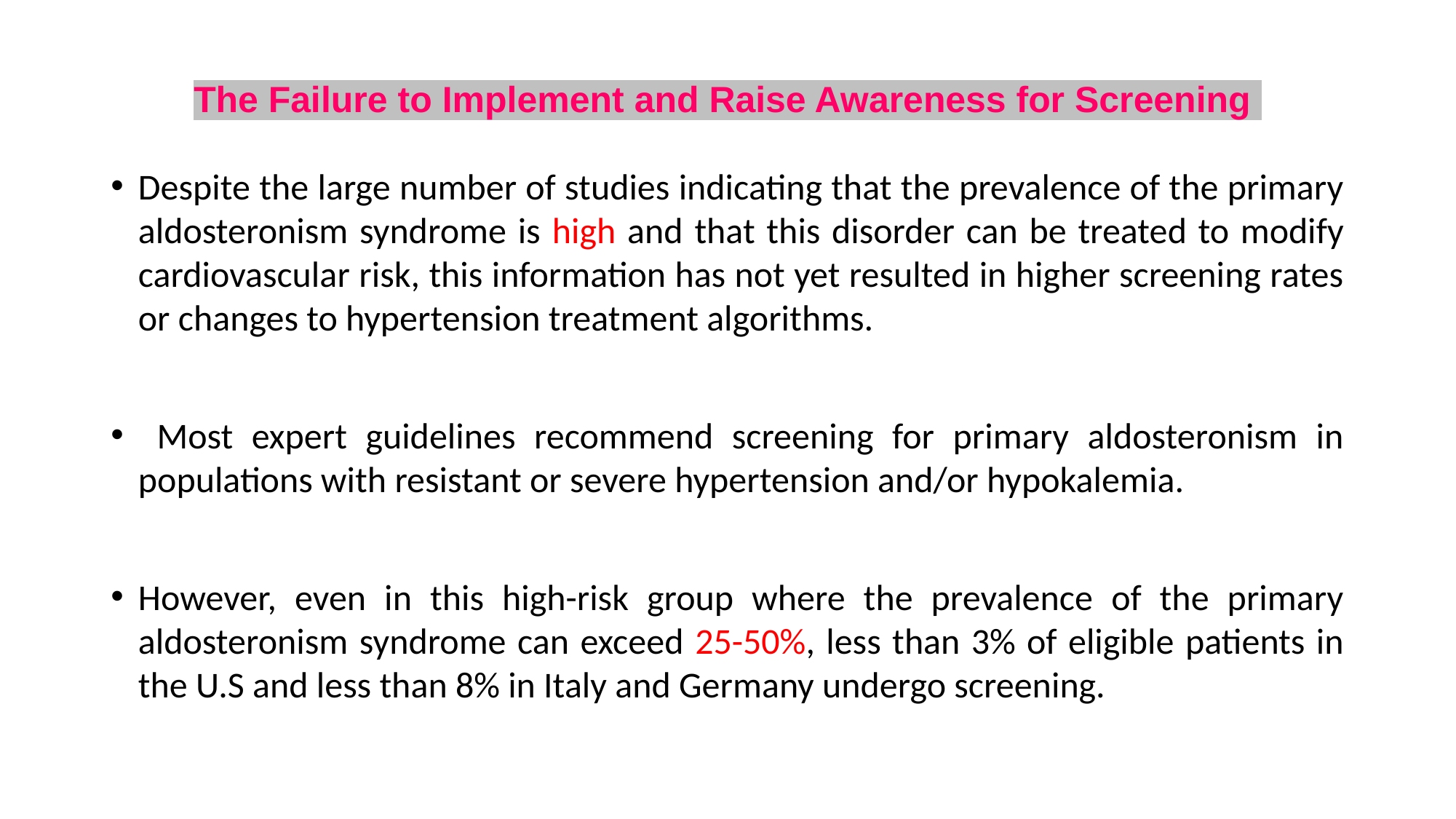

# The Failure to Implement and Raise Awareness for Screening
Despite the large number of studies indicating that the prevalence of the primary aldosteronism syndrome is high and that this disorder can be treated to modify cardiovascular risk, this information has not yet resulted in higher screening rates or changes to hypertension treatment algorithms.

 Most expert guidelines recommend screening for primary aldosteronism in populations with resistant or severe hypertension and/or hypokalemia.

However, even in this high-risk group where the prevalence of the primary aldosteronism syndrome can exceed 25-50%, less than 3% of eligible patients in the U.S and less than 8% in Italy and Germany undergo screening.